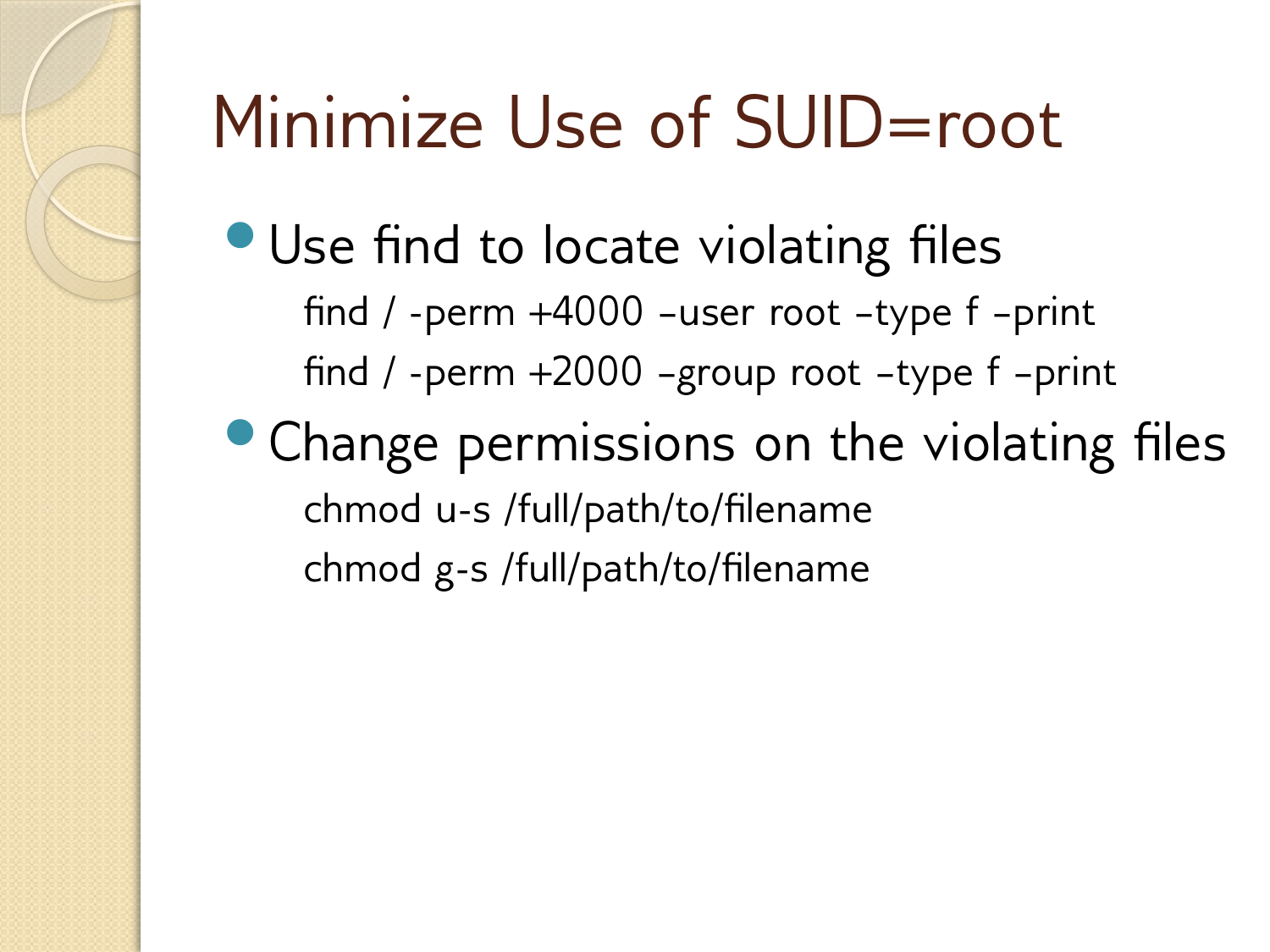

# Minimize Use of SUID=root
Use find to locate violating files
find / -perm +4000 –user root –type f –print
find / -perm +2000 –group root –type f –print
Change permissions on the violating files
chmod u-s /full/path/to/filename
chmod g-s /full/path/to/filename